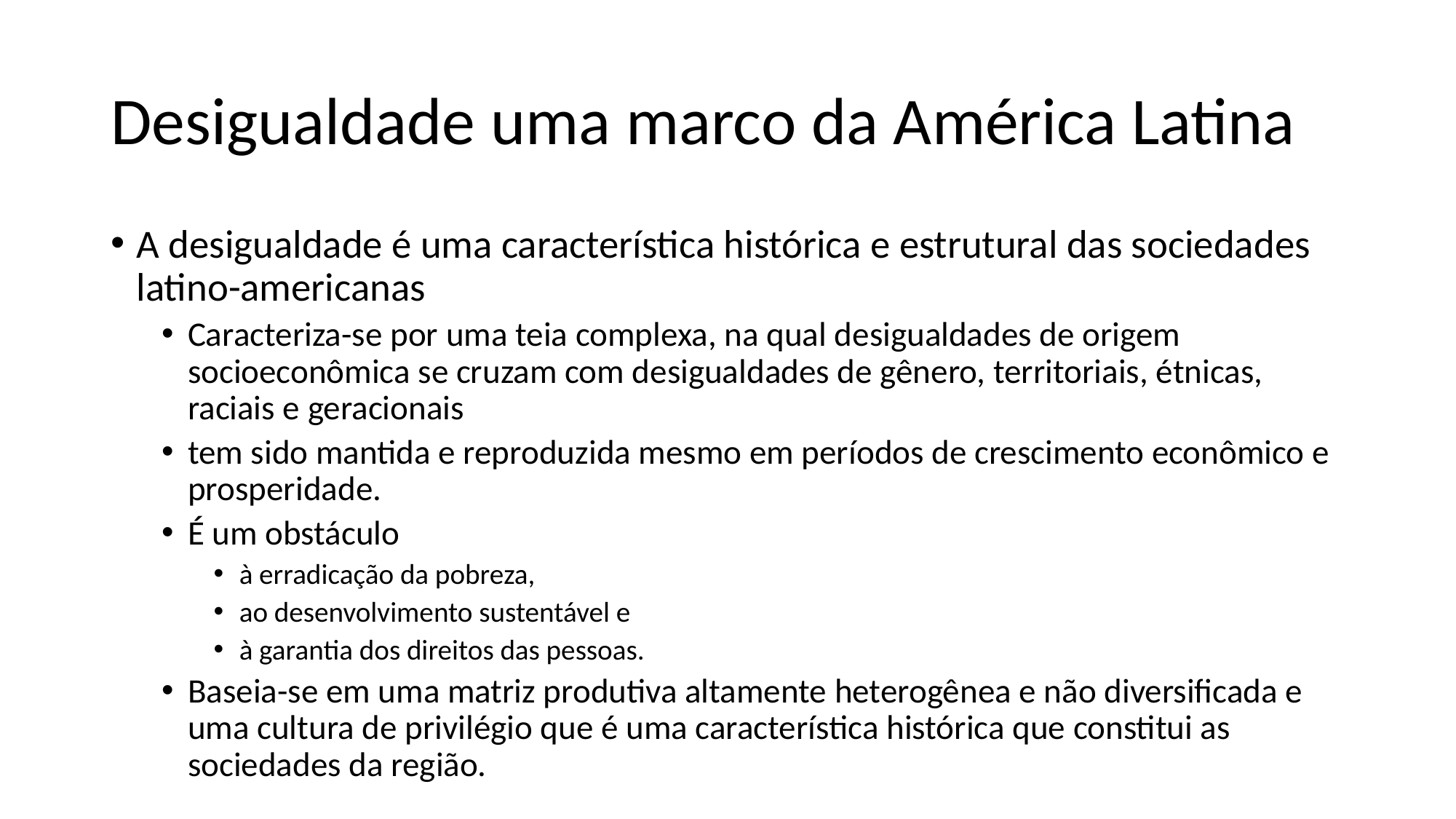

# Desigualdade uma marco da América Latina
A desigualdade é uma característica histórica e estrutural das sociedades latino-americanas
Caracteriza-se por uma teia complexa, na qual desigualdades de origem socioeconômica se cruzam com desigualdades de gênero, territoriais, étnicas, raciais e geracionais
tem sido mantida e reproduzida mesmo em períodos de crescimento econômico e prosperidade.
É um obstáculo
à erradicação da pobreza,
ao desenvolvimento sustentável e
à garantia dos direitos das pessoas.
Baseia-se em uma matriz produtiva altamente heterogênea e não diversificada e uma cultura de privilégio que é uma característica histórica que constitui as sociedades da região.